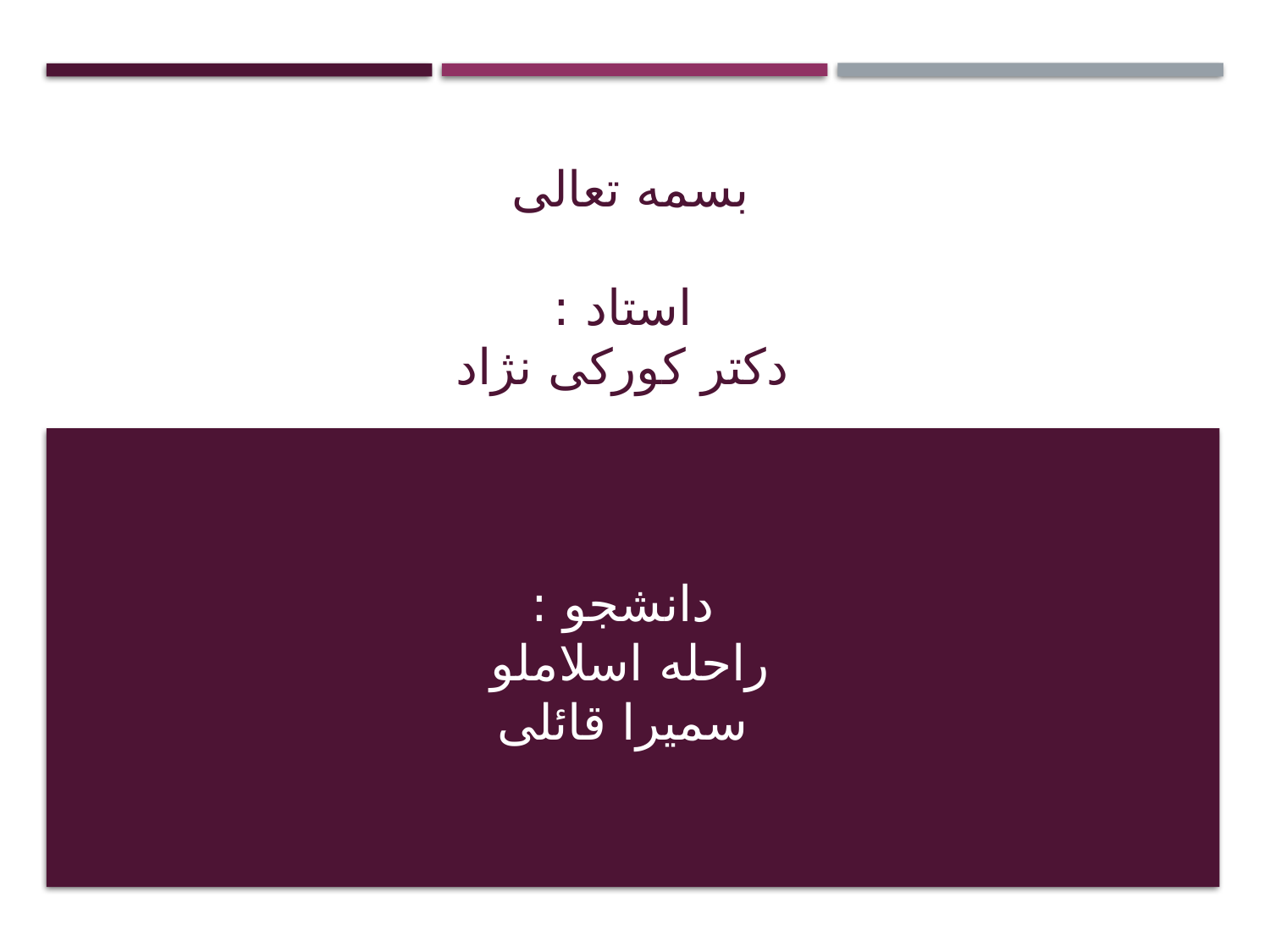

# بسمه تعالی استاد : دکتر کورکی نژاد دانشجو : راحله اسلاملو سمیرا قائلی